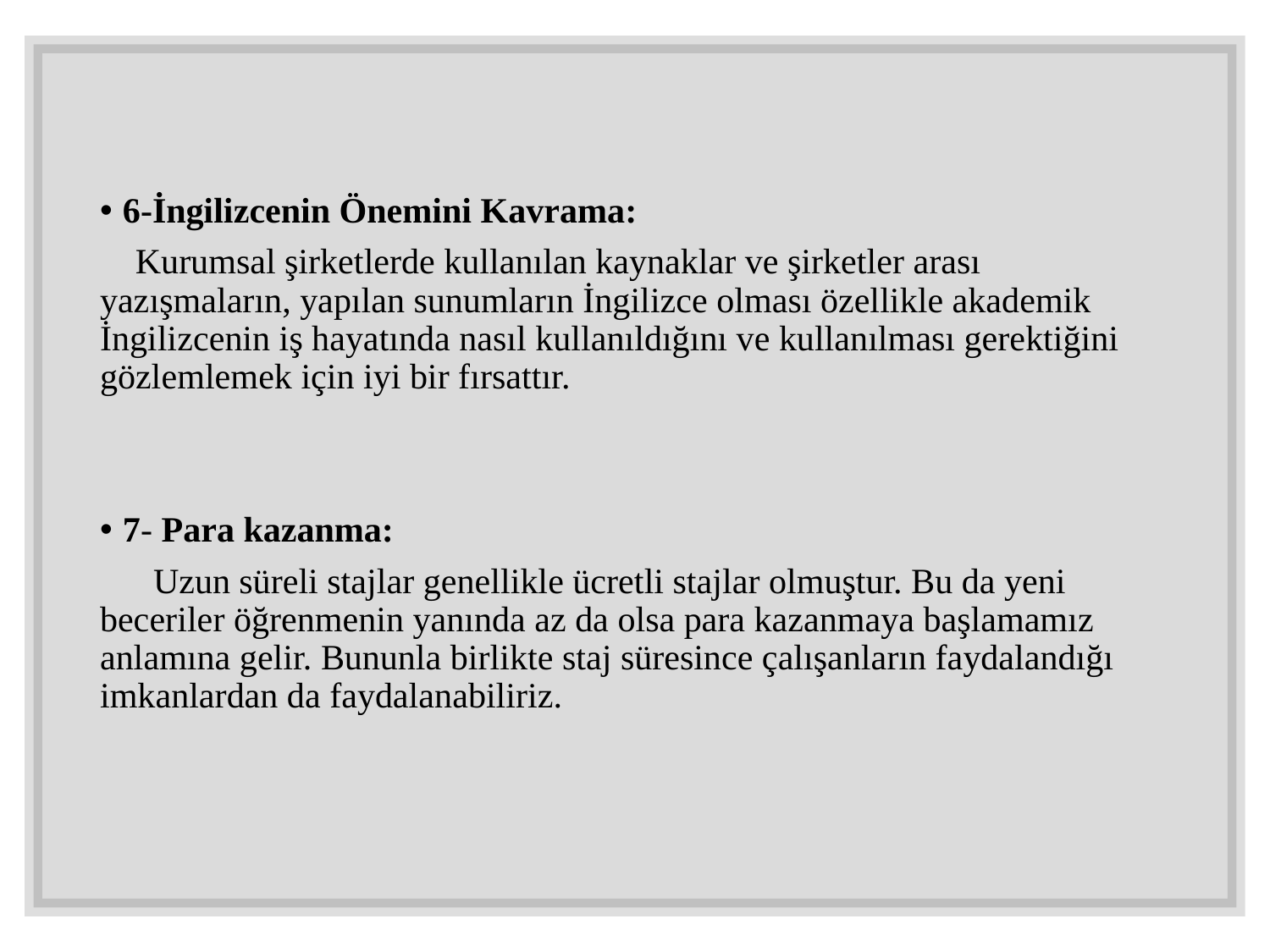

6-İngilizcenin Önemini Kavrama:
    Kurumsal şirketlerde kullanılan kaynaklar ve şirketler arası yazışmaların, yapılan sunumların İngilizce olması özellikle akademik İngilizcenin iş hayatında nasıl kullanıldığını ve kullanılması gerektiğini gözlemlemek için iyi bir fırsattır.

7- Para kazanma:
      Uzun süreli stajlar genellikle ücretli stajlar olmuştur. Bu da yeni beceriler öğrenmenin yanında az da olsa para kazanmaya başlamamız anlamına gelir. Bununla birlikte staj süresince çalışanların faydalandığı imkanlardan da faydalanabiliriz.